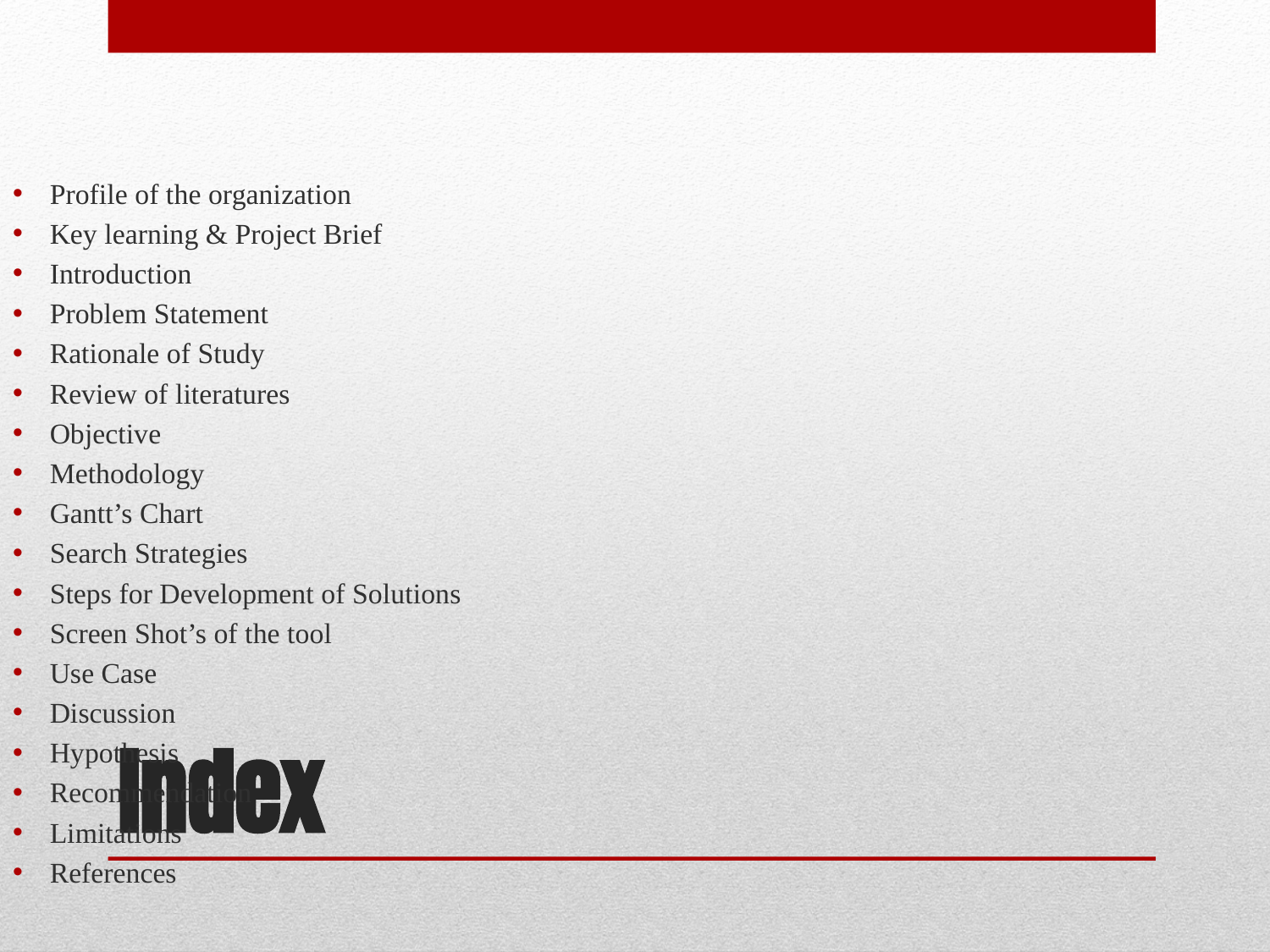

Profile of the organization
Key learning & Project Brief
Introduction
Problem Statement
Rationale of Study
Review of literatures
Objective
Methodology
Gantt’s Chart
Search Strategies
Steps for Development of Solutions
Screen Shot’s of the tool
Use Case
Discussion
Hypothesis
Recommendation
Limitations
References

# Index